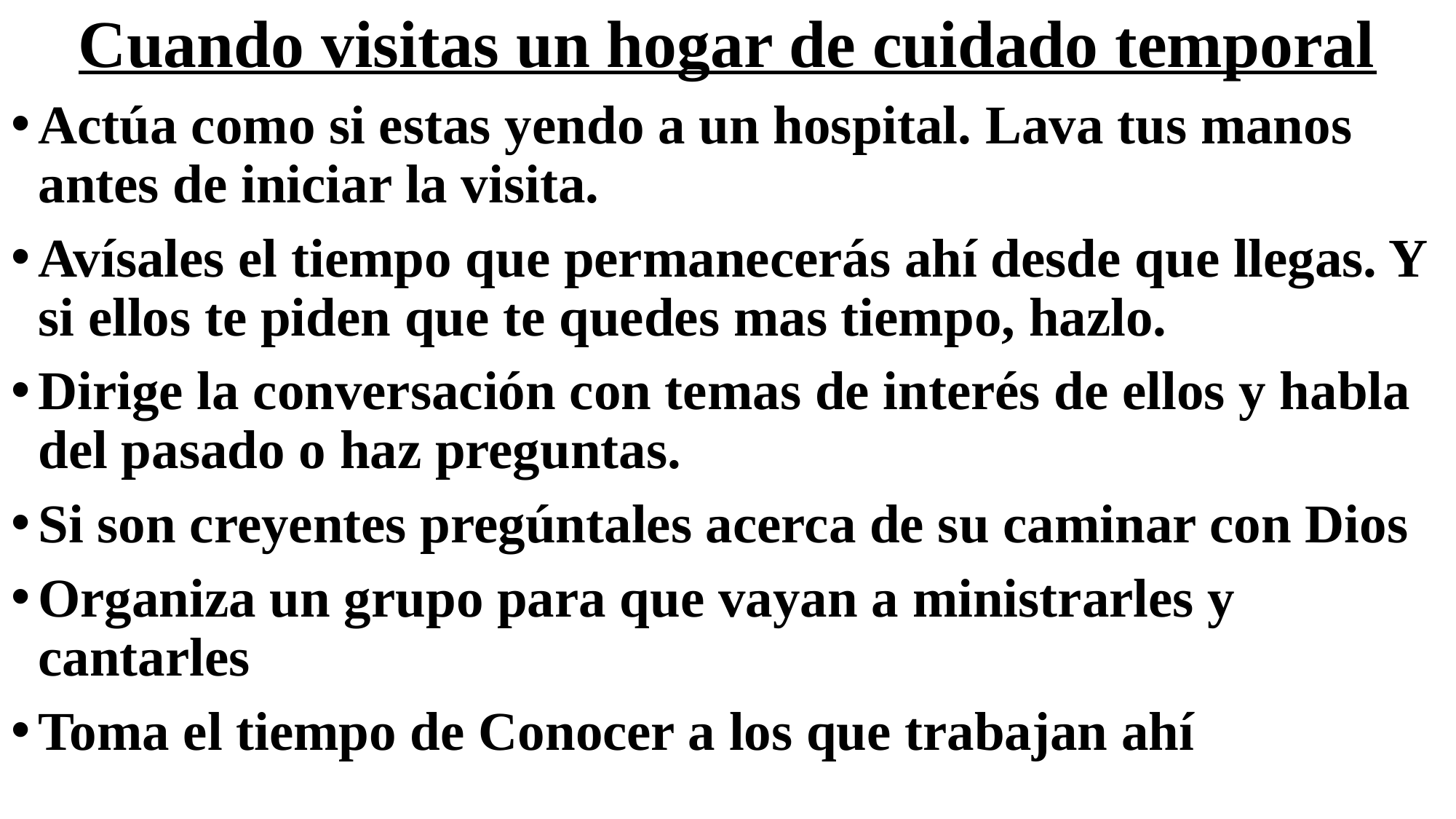

# Cuando visitas un hogar de cuidado temporal
Actúa como si estas yendo a un hospital. Lava tus manos antes de iniciar la visita.
Avísales el tiempo que permanecerás ahí desde que llegas. Y si ellos te piden que te quedes mas tiempo, hazlo.
Dirige la conversación con temas de interés de ellos y habla del pasado o haz preguntas.
Si son creyentes pregúntales acerca de su caminar con Dios
Organiza un grupo para que vayan a ministrarles y cantarles
Toma el tiempo de Conocer a los que trabajan ahí